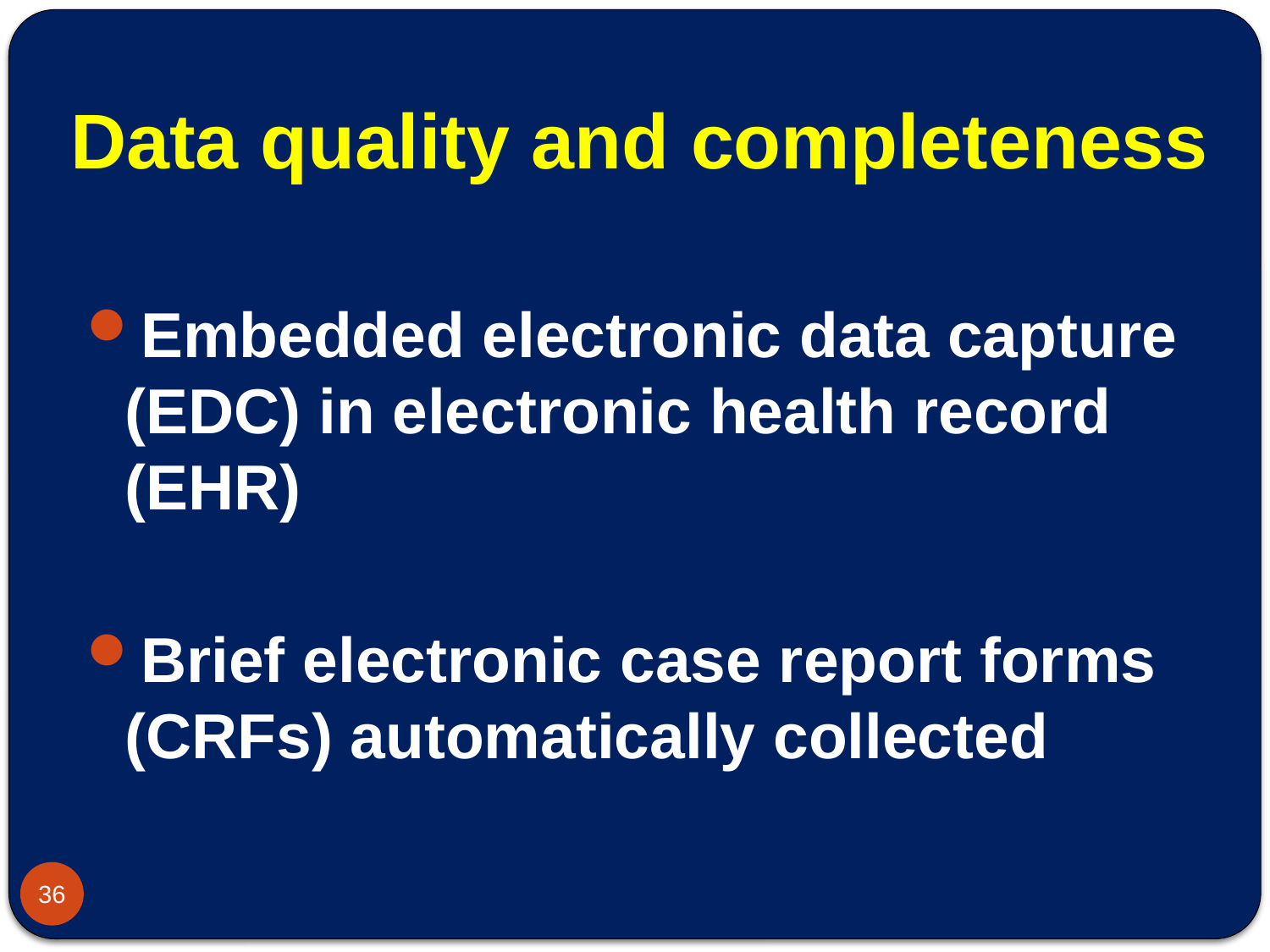

# Data quality and completeness

Embedded electronic data capture (EDC) in electronic health record (EHR)

Brief electronic case report forms (CRFs) automatically collected

36